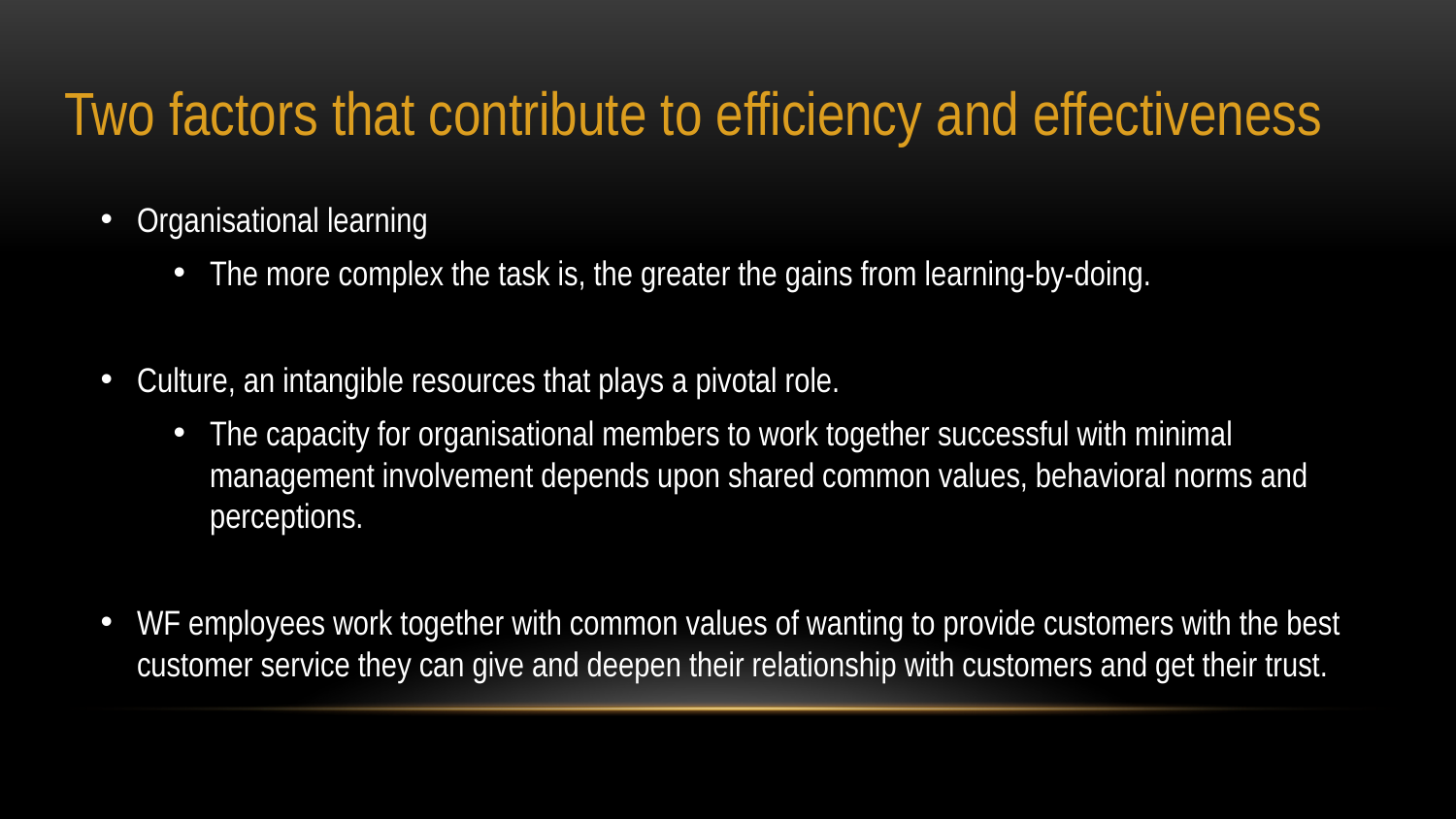

# Two factors that contribute to efficiency and effectiveness
Organisational learning
The more complex the task is, the greater the gains from learning-by-doing.

Culture, an intangible resources that plays a pivotal role.
The capacity for organisational members to work together successful with minimal management involvement depends upon shared common values, behavioral norms and perceptions.

WF employees work together with common values of wanting to provide customers with the best customer service they can give and deepen their relationship with customers and get their trust.